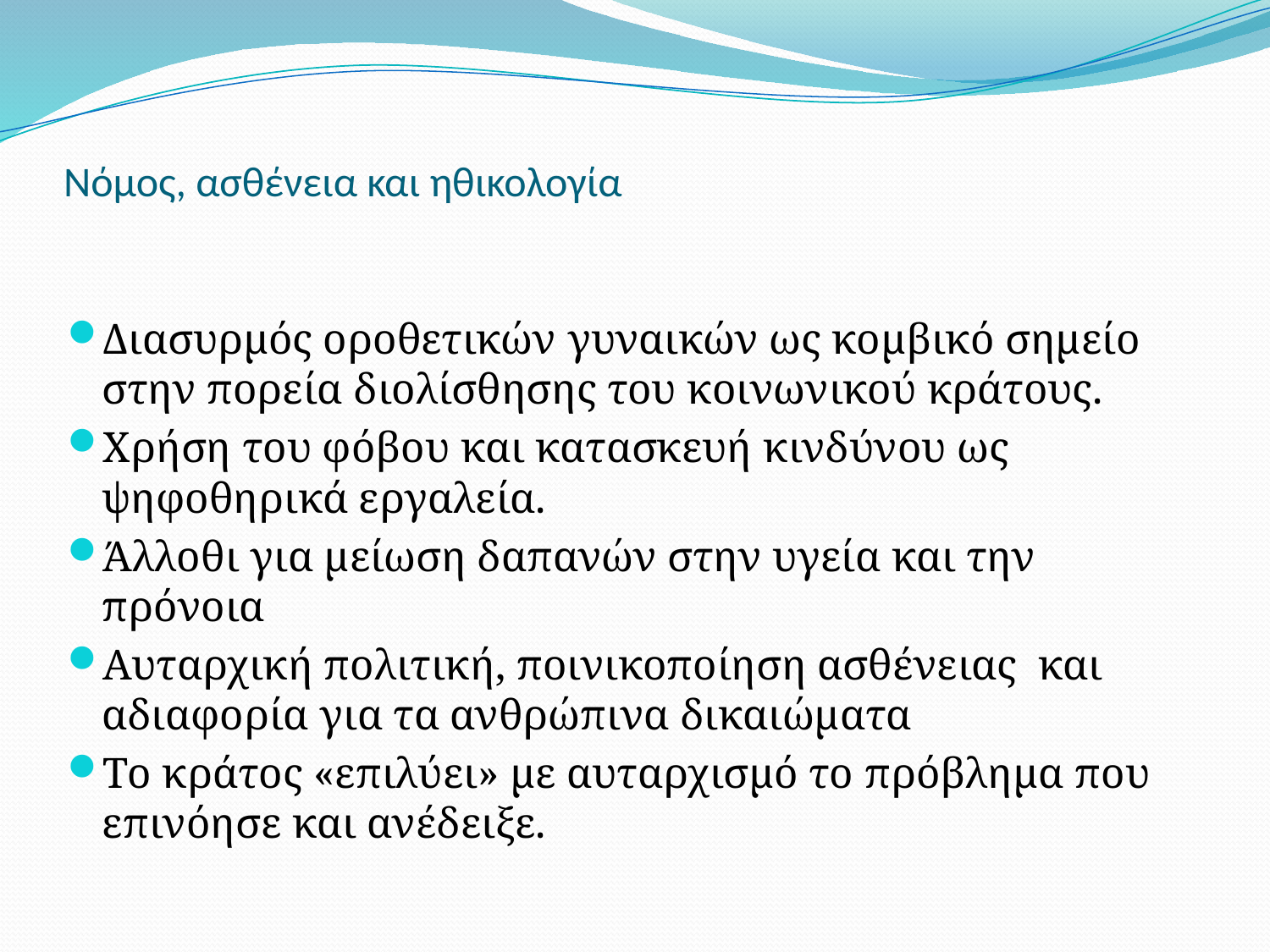

# Νόµος, ασθένεια και ηθικολογία
Διασυρμός οροθετικών γυναικών ως κοµβικό σηµείο στην πορεία διολίσθησης του κοινωνικού κράτους.
Χρήση του φόβου και κατασκευή κινδύνου ως ψηφοθηρικά εργαλεία.
Άλλοθι για µείωση δαπανών στην υγεία και την πρόνοια
Αυταρχική πολιτική, ποινικοποίηση ασθένειας  και αδιαφορία για τα ανθρώπινα δικαιώµατα
Το κράτος «επιλύει» µε αυταρχισµό το πρόβληµα που επινόησε και ανέδειξε.